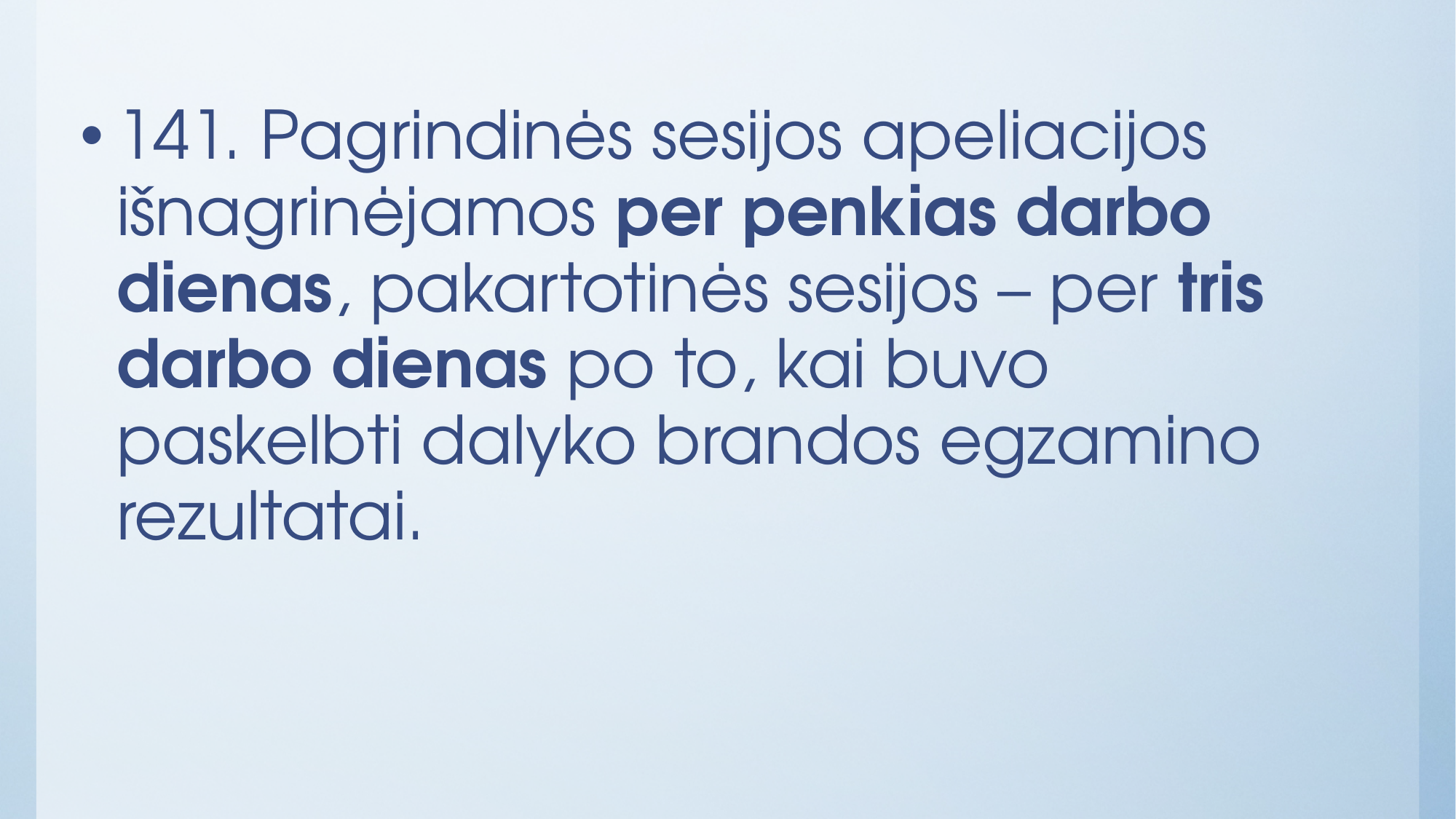

141. Pagrindinės sesijos apeliacijos išnagrinėjamos per penkias darbo dienas, pakartotinės sesijos – per tris darbo dienas po to, kai buvo paskelbti dalyko brandos egzamino rezultatai.